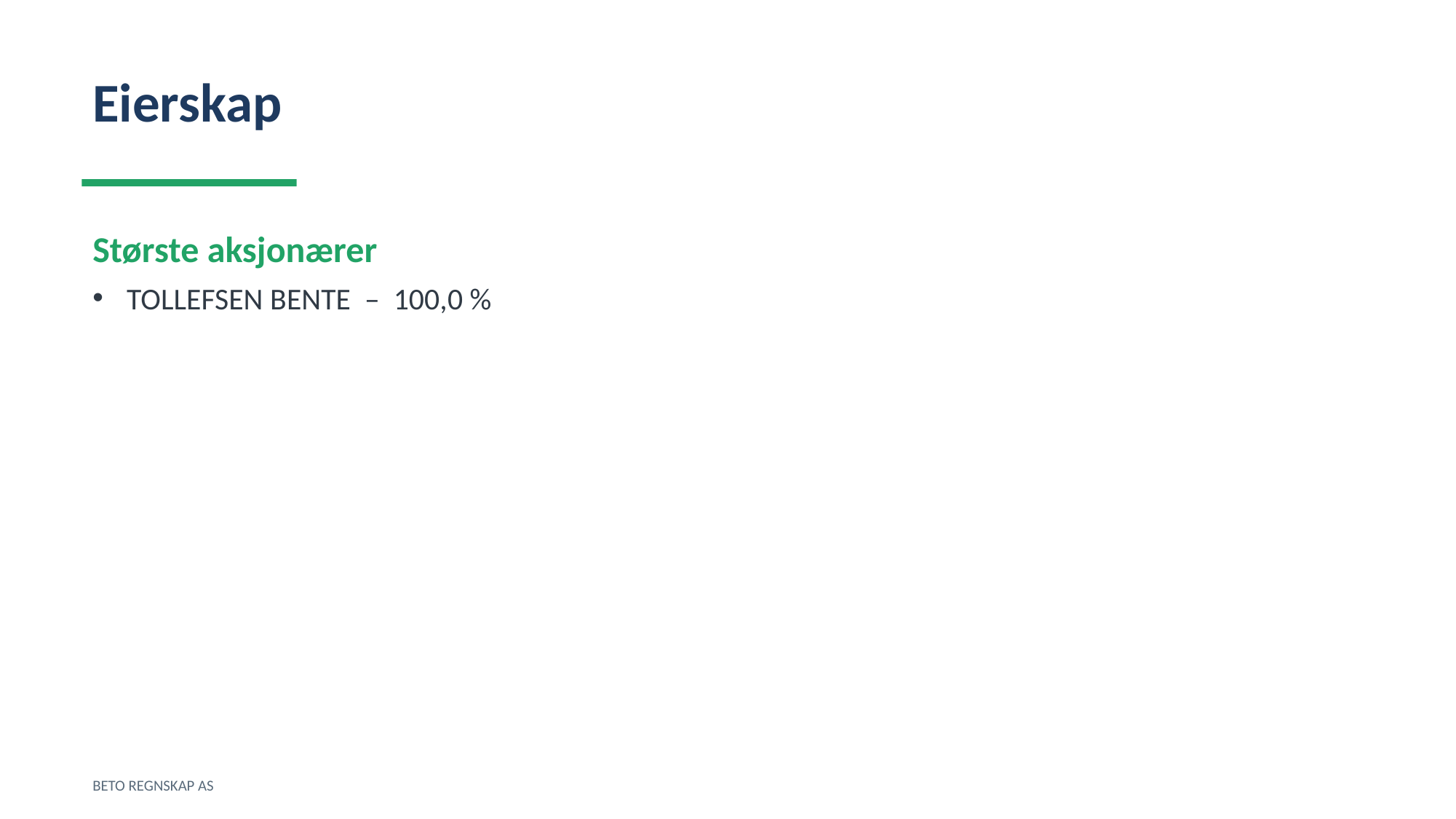

Eierskap

Største aksjonærer
TOLLEFSEN BENTE  –  100,0 %
BETO REGNSKAP AS